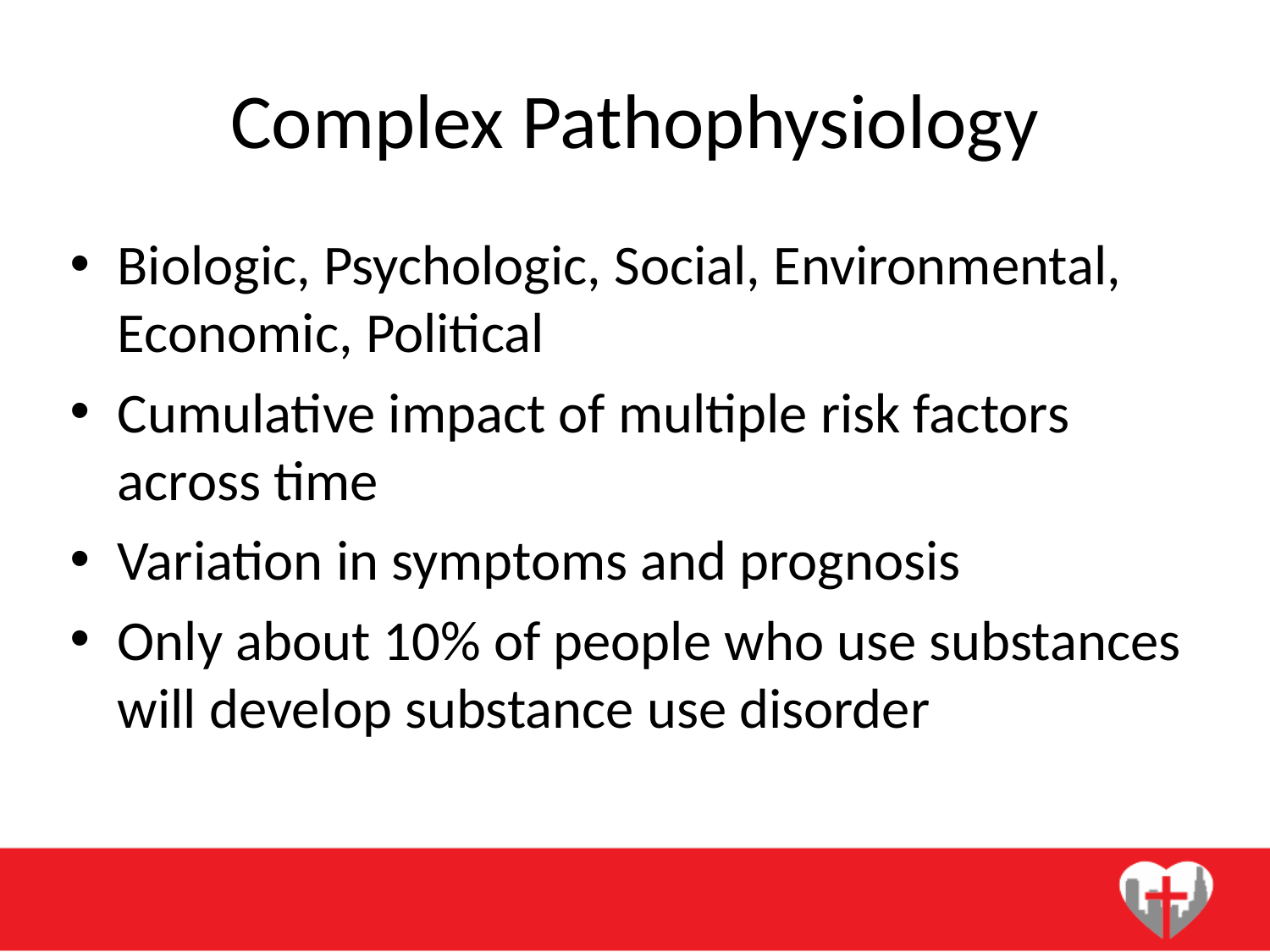

# Complex Pathophysiology
Biologic, Psychologic, Social, Environmental, Economic, Political
Cumulative impact of multiple risk factors across time
Variation in symptoms and prognosis
Only about 10% of people who use substances will develop substance use disorder